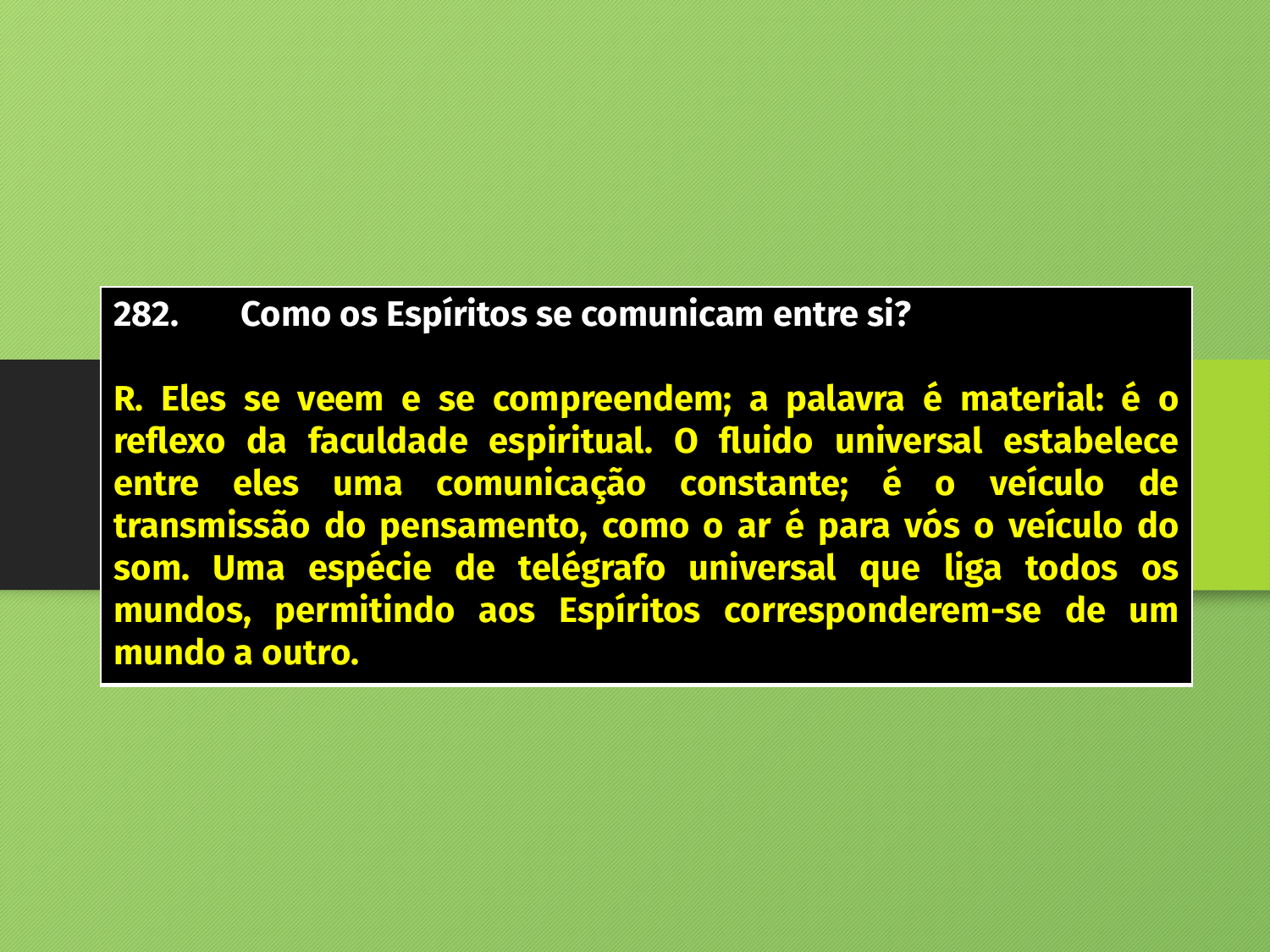

| 282. Como os Espíritos se comunicam entre si? R. Eles se veem e se compreendem; a palavra é material: é o reflexo da faculdade espiritual. O fluido universal estabelece entre eles uma comunicação constante; é o veículo de transmissão do pensamento, como o ar é para vós o veículo do som. Uma espécie de telégrafo universal que liga todos os mundos, permitindo aos Espíritos corresponderem-se de um mundo a outro. |
| --- |